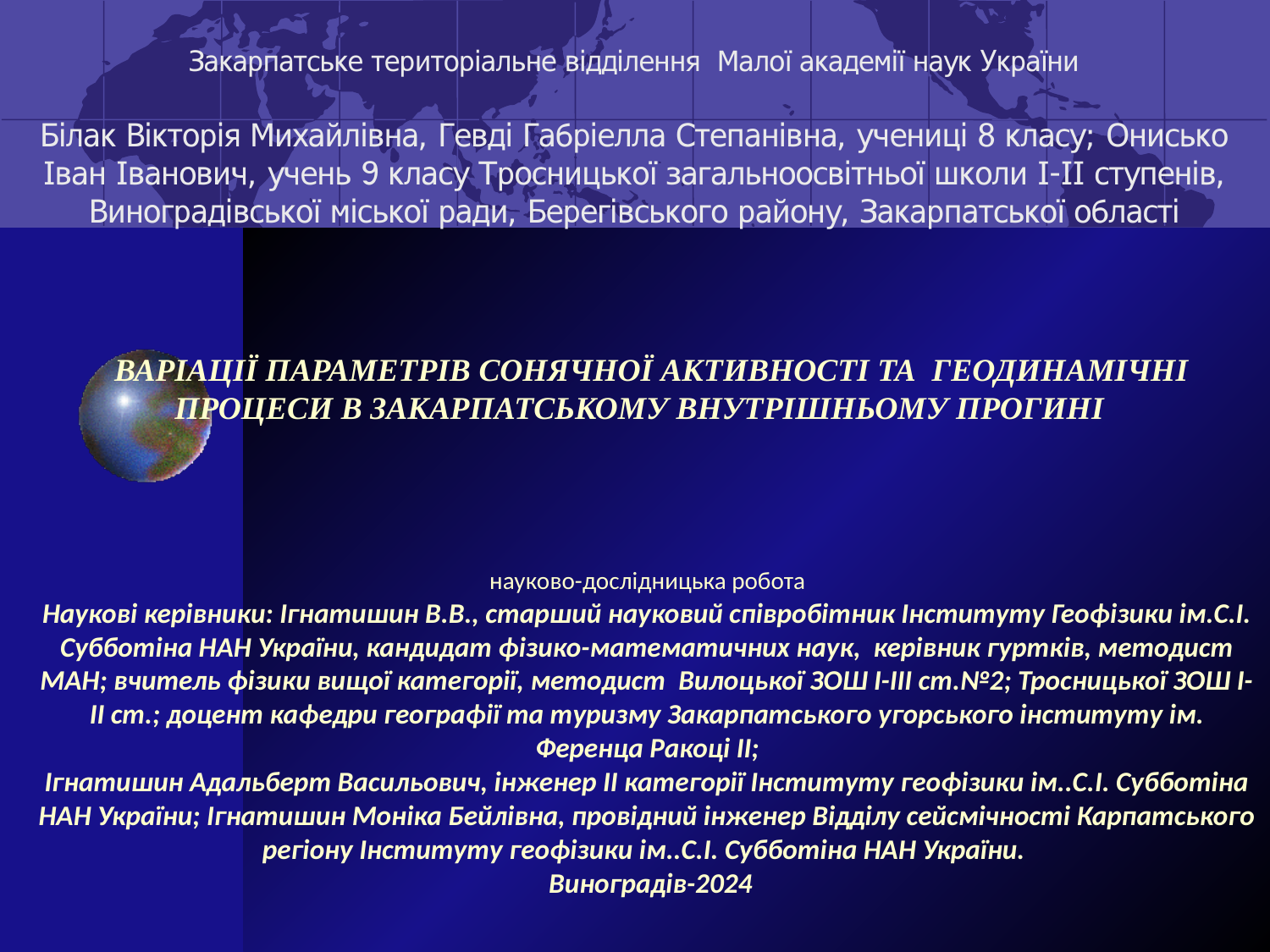

Закарпатське територіальне відділення  Малої академії наук України

Білак Вікторія Михайлівна, Гевді Габріелла Степанівна, учениці 8 класу; Онисько Іван Іванович, учень 9 класу Тросницької загальноосвітньої школи І-ІІ ступенів, Виноградівської міської ради, Берегівського району, Закарпатської області

# ВАРІАЦІЇ ПАРАМЕТРІВ СОНЯЧНОЇ АКТИВНОСТІ ТА  ГЕОДИНАМІЧНІ ПРОЦЕСИ В ЗАКАРПАТСЬКОМУ ВНУТРІШНЬОМУ ПРОГИНІ   науково-дослідницька робота Наукові керівники: Ігнатишин В.В., старший науковий співробітник Інституту Геофізики ім.С.І. Субботіна НАН України, кандидат фізико-математичних наук,  керівник гуртків, методист МАН; вчитель фізики вищої категорії, методист  Вилоцької ЗОШ І-ІІІ ст.№2; Тросницької ЗОШ І-ІІ ст.; доцент кафедри географії та туризму Закарпатського угорського інституту ім. Ференца Ракоці ІІ; Ігнатишин Адальберт Васильович, інженер ІІ категорії Інституту геофізики ім..С.І. Субботіна НАН України; Ігнатишин Моніка Бейлівна, провідний інженер Відділу сейсмічності Карпатського регіону Інституту геофізики ім..С.І. Субботіна НАН України. Виноградів-2024